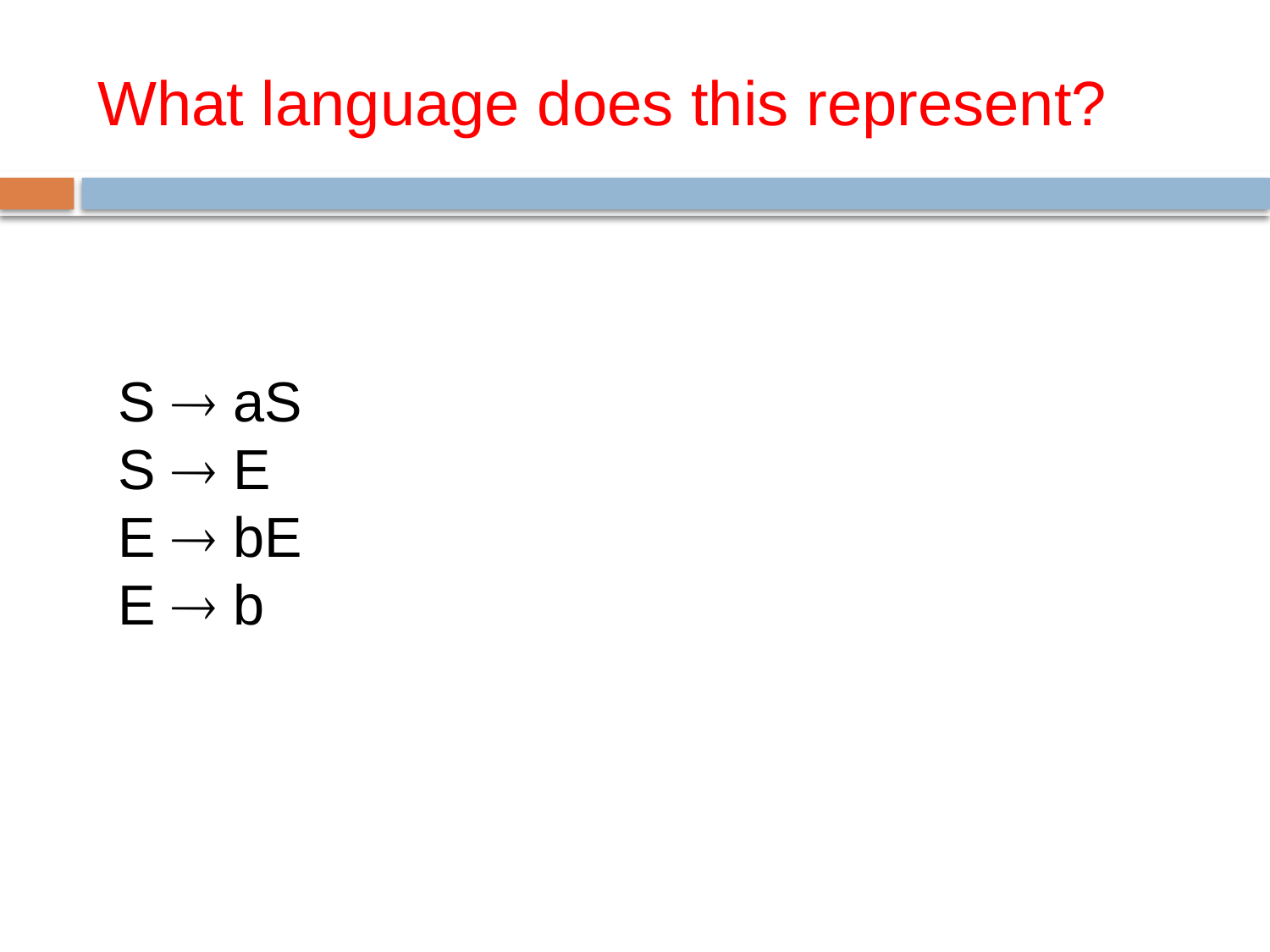

# What language does this represent?
S → aS
S → E
E → bE
E → b